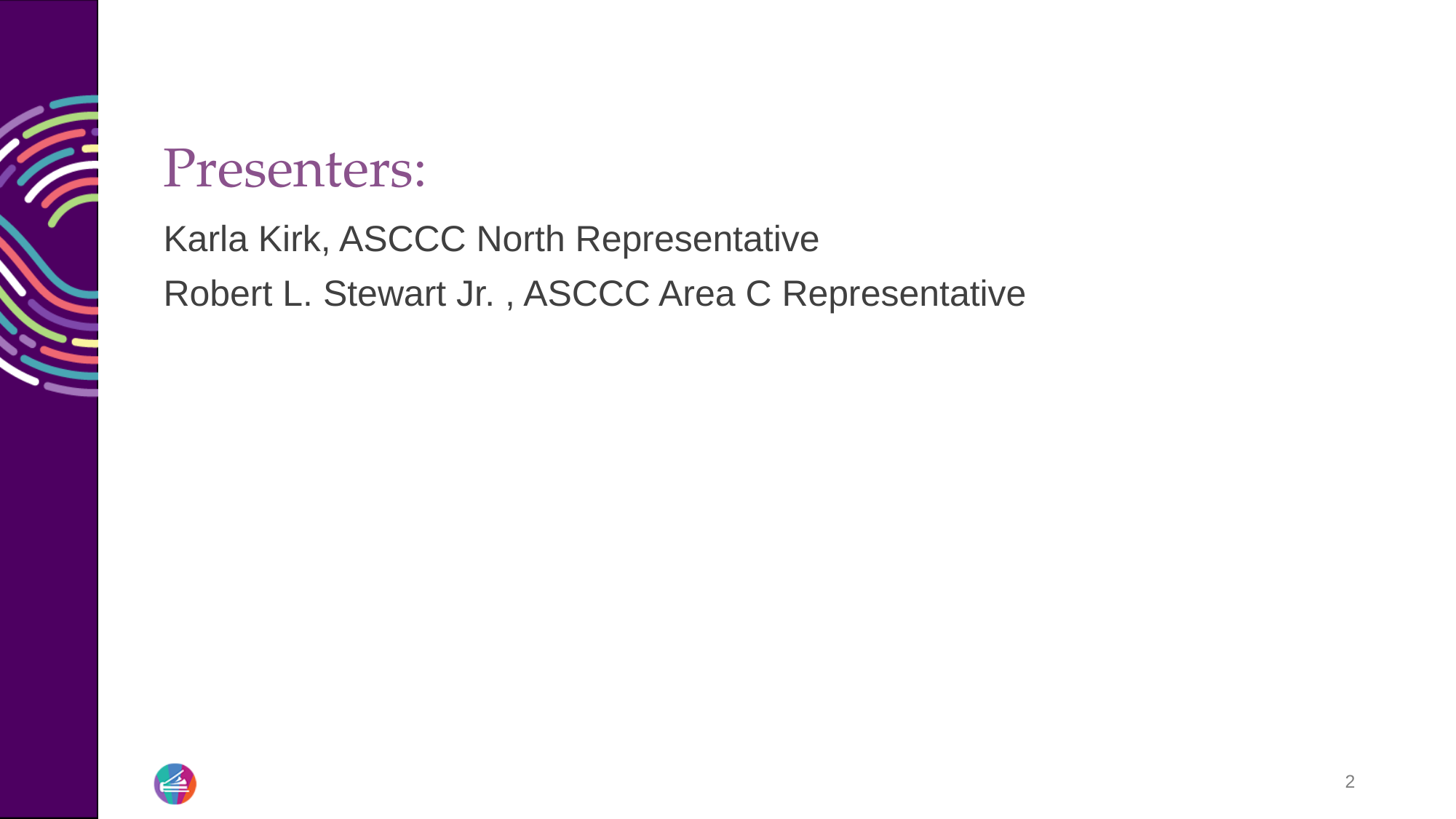

# Presenters:
Karla Kirk, ASCCC North Representative
Robert L. Stewart Jr. , ASCCC Area C Representative

2